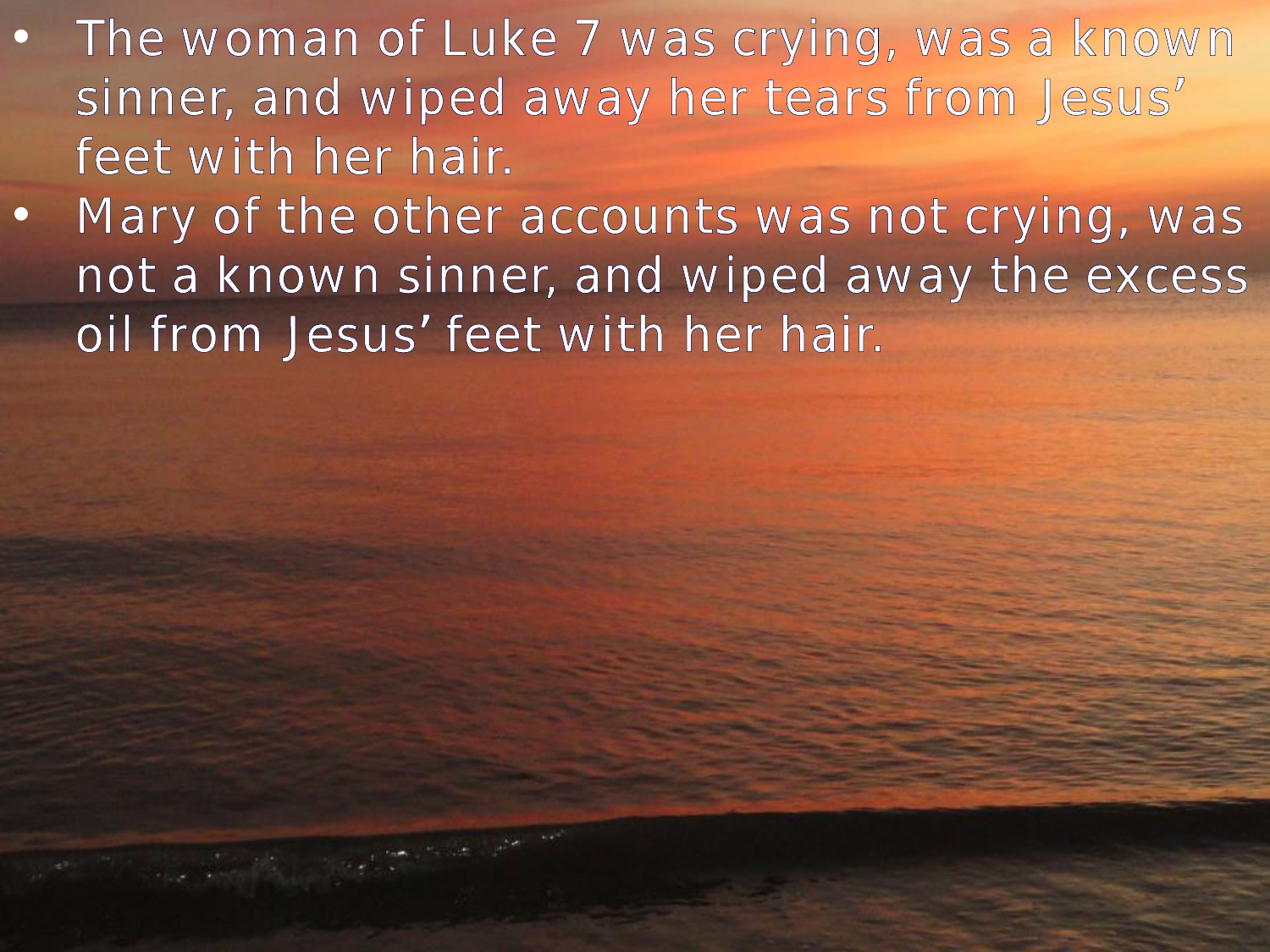

The woman of Luke 7 was crying, was a known sinner, and wiped away her tears from Jesus’ feet with her hair.
Mary of the other accounts was not crying, was not a known sinner, and wiped away the excess oil from Jesus’ feet with her hair.